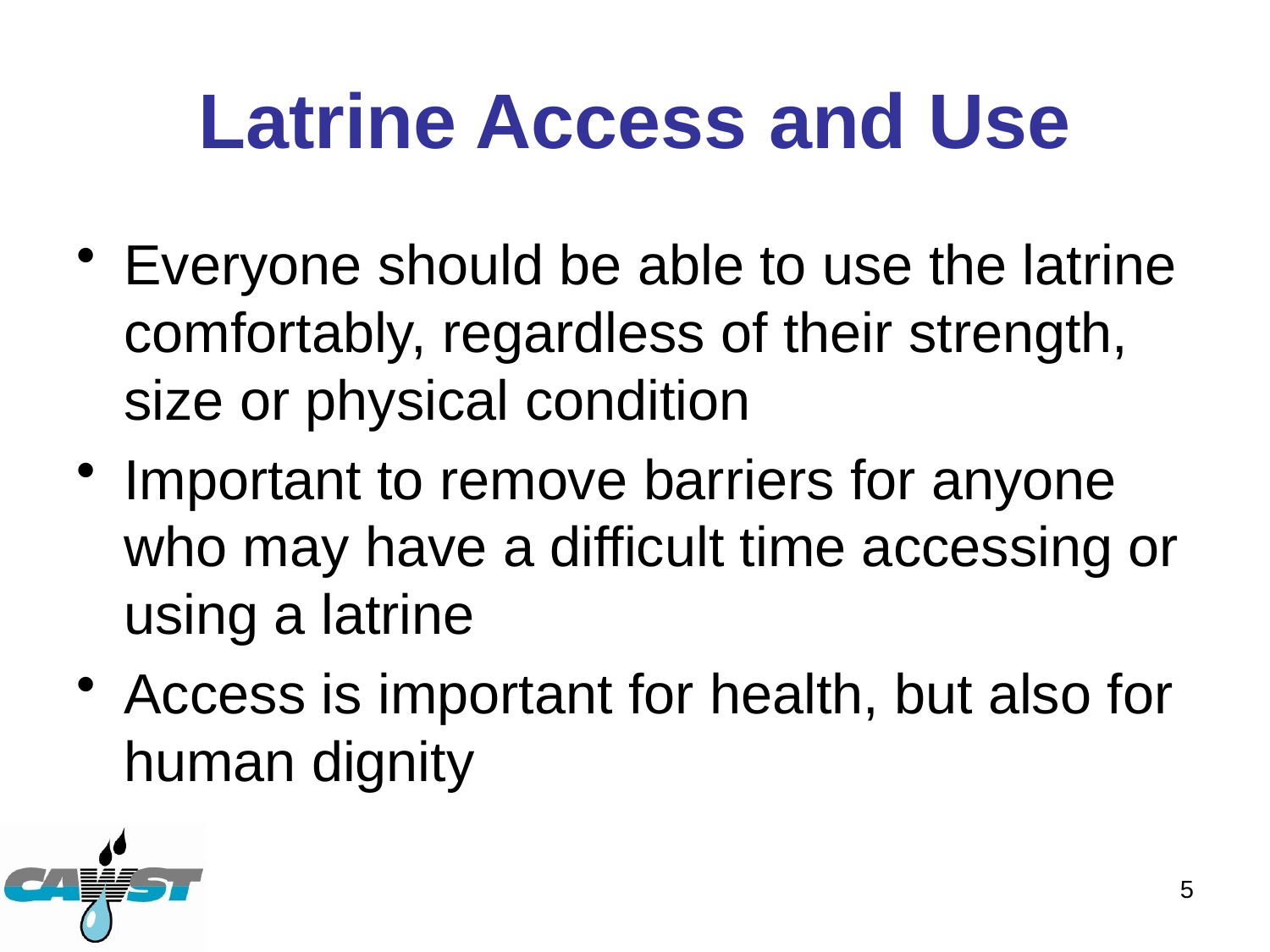

# Latrine Access and Use
Everyone should be able to use the latrine comfortably, regardless of their strength, size or physical condition
Important to remove barriers for anyone who may have a difficult time accessing or using a latrine
Access is important for health, but also for human dignity
5